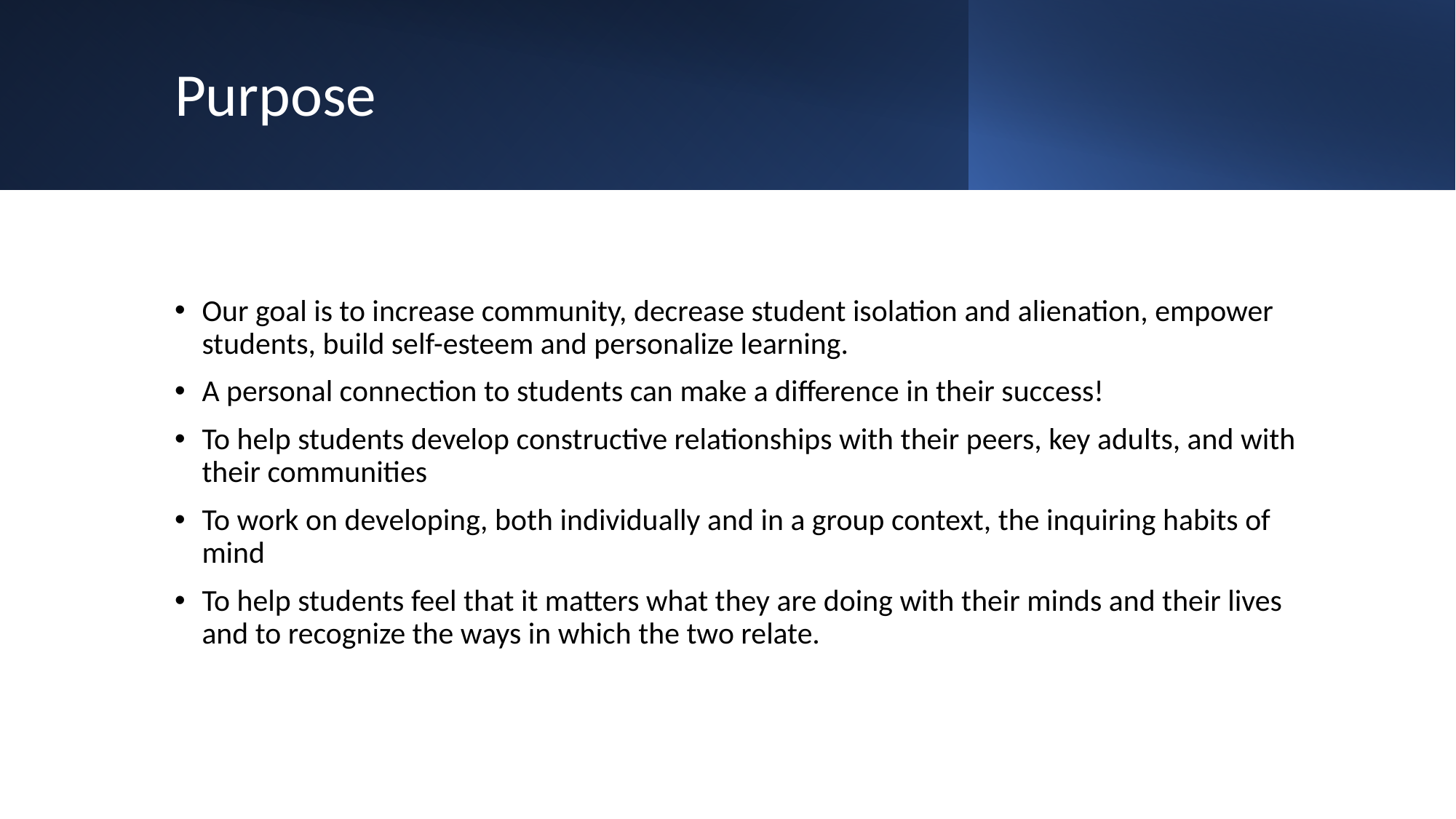

# Purpose
Our goal is to increase community, decrease student isolation and alienation, empower students, build self-esteem and personalize learning.
A personal connection to students can make a difference in their success!
To help students develop constructive relationships with their peers, key adults, and with their communities
To work on developing, both individually and in a group context, the inquiring habits of mind
To help students feel that it matters what they are doing with their minds and their lives and to recognize the ways in which the two relate.